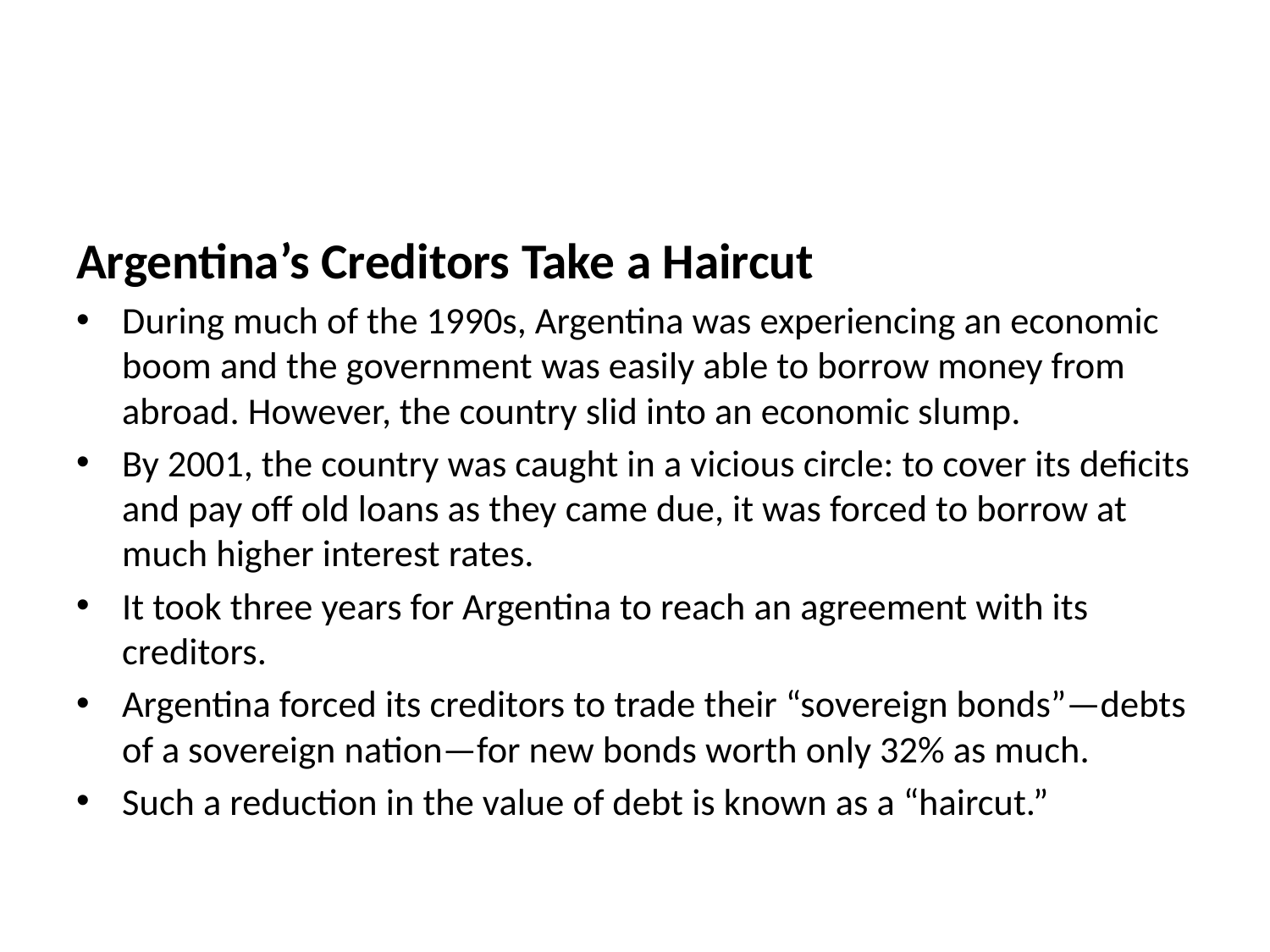

Argentina’s Creditors Take a Haircut
During much of the 1990s, Argentina was experiencing an economic boom and the government was easily able to borrow money from abroad. However, the country slid into an economic slump.
By 2001, the country was caught in a vicious circle: to cover its deficits and pay off old loans as they came due, it was forced to borrow at much higher interest rates.
It took three years for Argentina to reach an agreement with its creditors.
Argentina forced its creditors to trade their “sovereign bonds”—debts of a sovereign nation—for new bonds worth only 32% as much.
Such a reduction in the value of debt is known as a “haircut.”